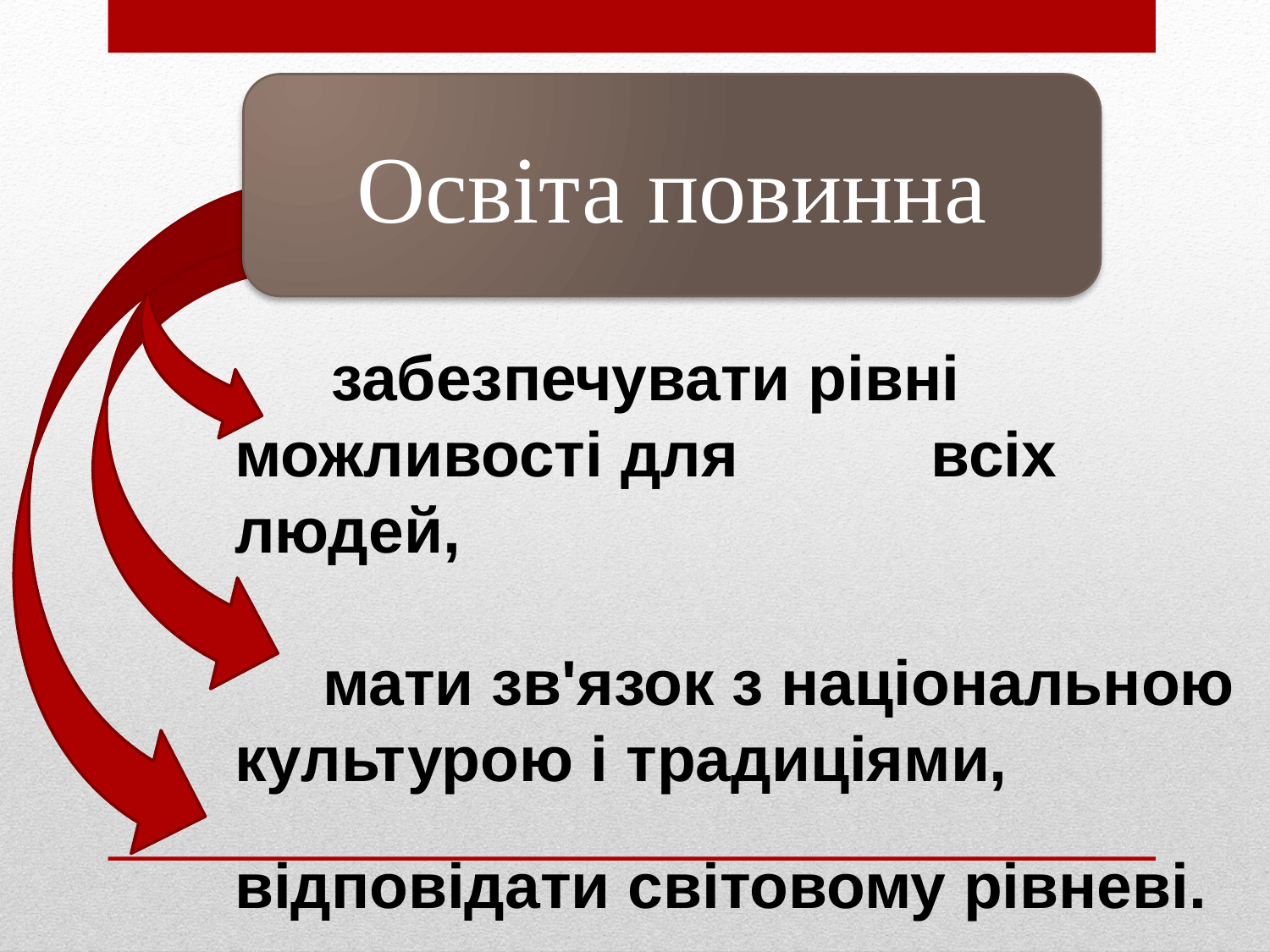

Освіта повинна

       забезпечувати рівні можливості для           всіх людей,

     мати зв'язок з національною культурою і традиціями,

відповідати світовому рівневі.

#